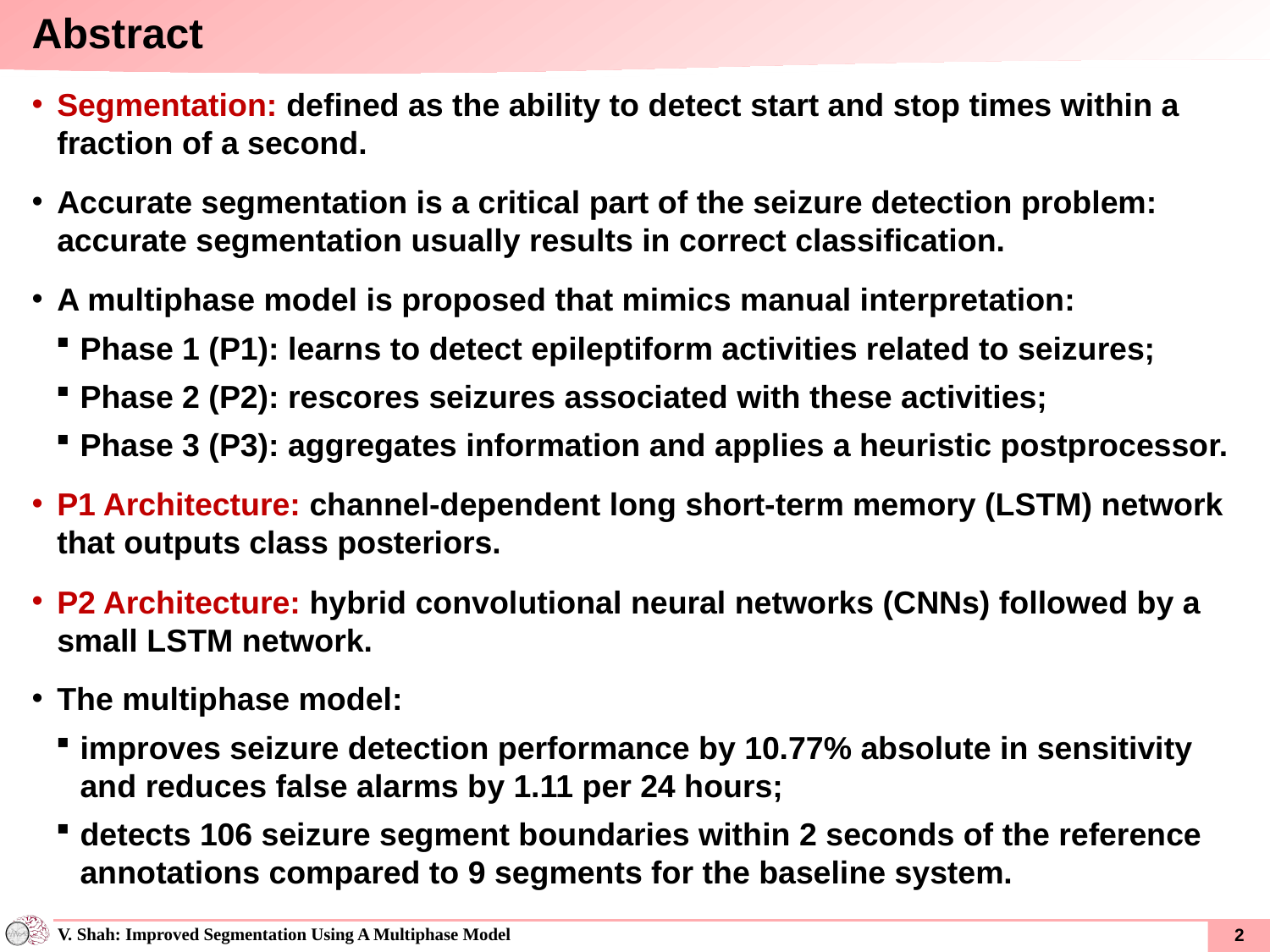

Abstract
Segmentation: defined as the ability to detect start and stop times within a fraction of a second.
Accurate segmentation is a critical part of the seizure detection problem: accurate segmentation usually results in correct classification.
A multiphase model is proposed that mimics manual interpretation:
Phase 1 (P1): learns to detect epileptiform activities related to seizures;
Phase 2 (P2): rescores seizures associated with these activities;
Phase 3 (P3): aggregates information and applies a heuristic postprocessor.
P1 Architecture: channel-dependent long short-term memory (LSTM) network that outputs class posteriors.
P2 Architecture: hybrid convolutional neural networks (CNNs) followed by a small LSTM network.
The multiphase model:
improves seizure detection performance by 10.77% absolute in sensitivity and reduces false alarms by 1.11 per 24 hours;
detects 106 seizure segment boundaries within 2 seconds of the reference annotations compared to 9 segments for the baseline system.